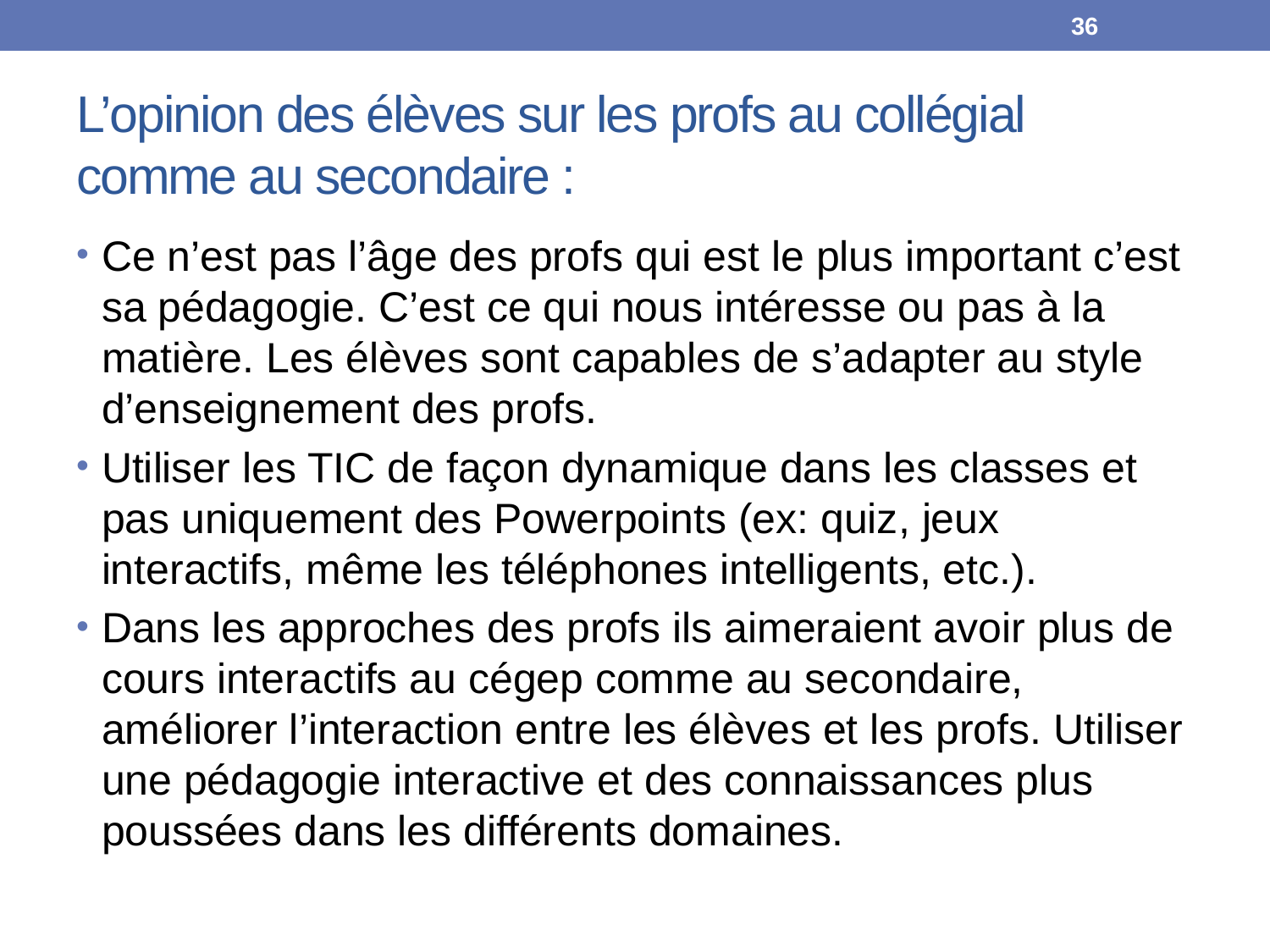

36
# L’opinion des élèves sur les profs au collégial comme au secondaire :
Ce n’est pas l’âge des profs qui est le plus important c’est sa pédagogie. C’est ce qui nous intéresse ou pas à la matière. Les élèves sont capables de s’adapter au style d’enseignement des profs.
Utiliser les TIC de façon dynamique dans les classes et pas uniquement des Powerpoints (ex: quiz, jeux interactifs, même les téléphones intelligents, etc.).
Dans les approches des profs ils aimeraient avoir plus de cours interactifs au cégep comme au secondaire, améliorer l’interaction entre les élèves et les profs. Utiliser une pédagogie interactive et des connaissances plus poussées dans les différents domaines.